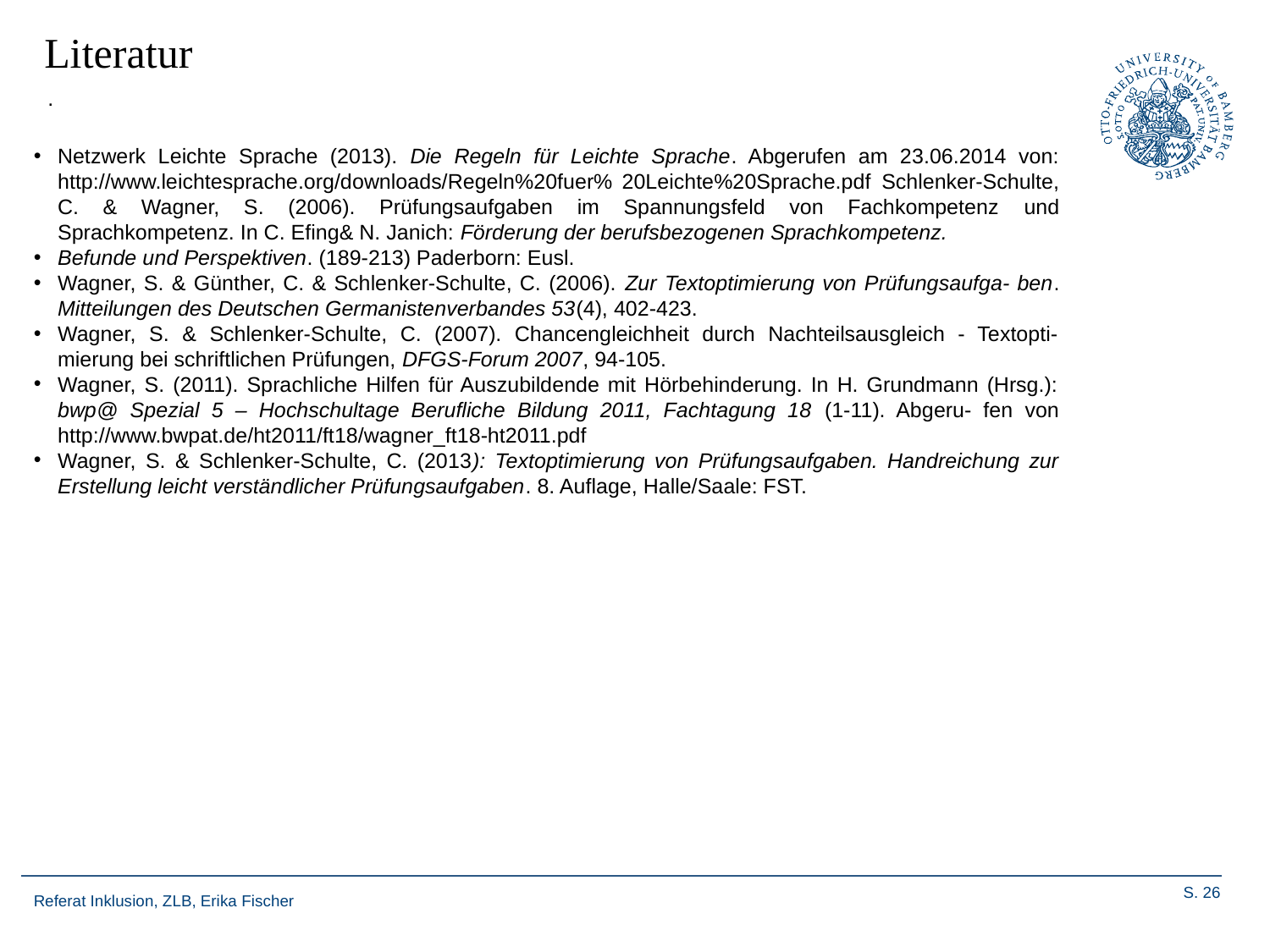

Literatur
.

Netzwerk Leichte Sprache (2013). Die Regeln für Leichte Sprache. Abgerufen am 23.06.2014 von: http://www.leichtesprache.org/downloads/Regeln%20fuer% 20Leichte%20Sprache.pdf Schlenker-Schulte, C. & Wagner, S. (2006). Prüfungsaufgaben im Spannungsfeld von Fachkompetenz und Sprachkompetenz. In C. Efing& N. Janich: Förderung der berufsbezogenen Sprachkompetenz.
Befunde und Perspektiven. (189-213) Paderborn: Eusl.
Wagner, S. & Günther, C. & Schlenker-Schulte, C. (2006). Zur Textoptimierung von Prüfungsaufga- ben. Mitteilungen des Deutschen Germanistenverbandes 53(4), 402-423.
Wagner, S. & Schlenker-Schulte, C. (2007). Chancengleichheit durch Nachteilsausgleich - Textopti- mierung bei schriftlichen Prüfungen, DFGS-Forum 2007, 94-105.
Wagner, S. (2011). Sprachliche Hilfen für Auszubildende mit Hörbehinderung. In H. Grundmann (Hrsg.): bwp@ Spezial 5 – Hochschultage Berufliche Bildung 2011, Fachtagung 18 (1-11). Abgeru- fen von http://www.bwpat.de/ht2011/ft18/wagner_ft18-ht2011.pdf
Wagner, S. & Schlenker-Schulte, C. (2013): Textoptimierung von Prüfungsaufgaben. Handreichung zur Erstellung leicht verständlicher Prüfungsaufgaben. 8. Auflage, Halle/Saale: FST.
#